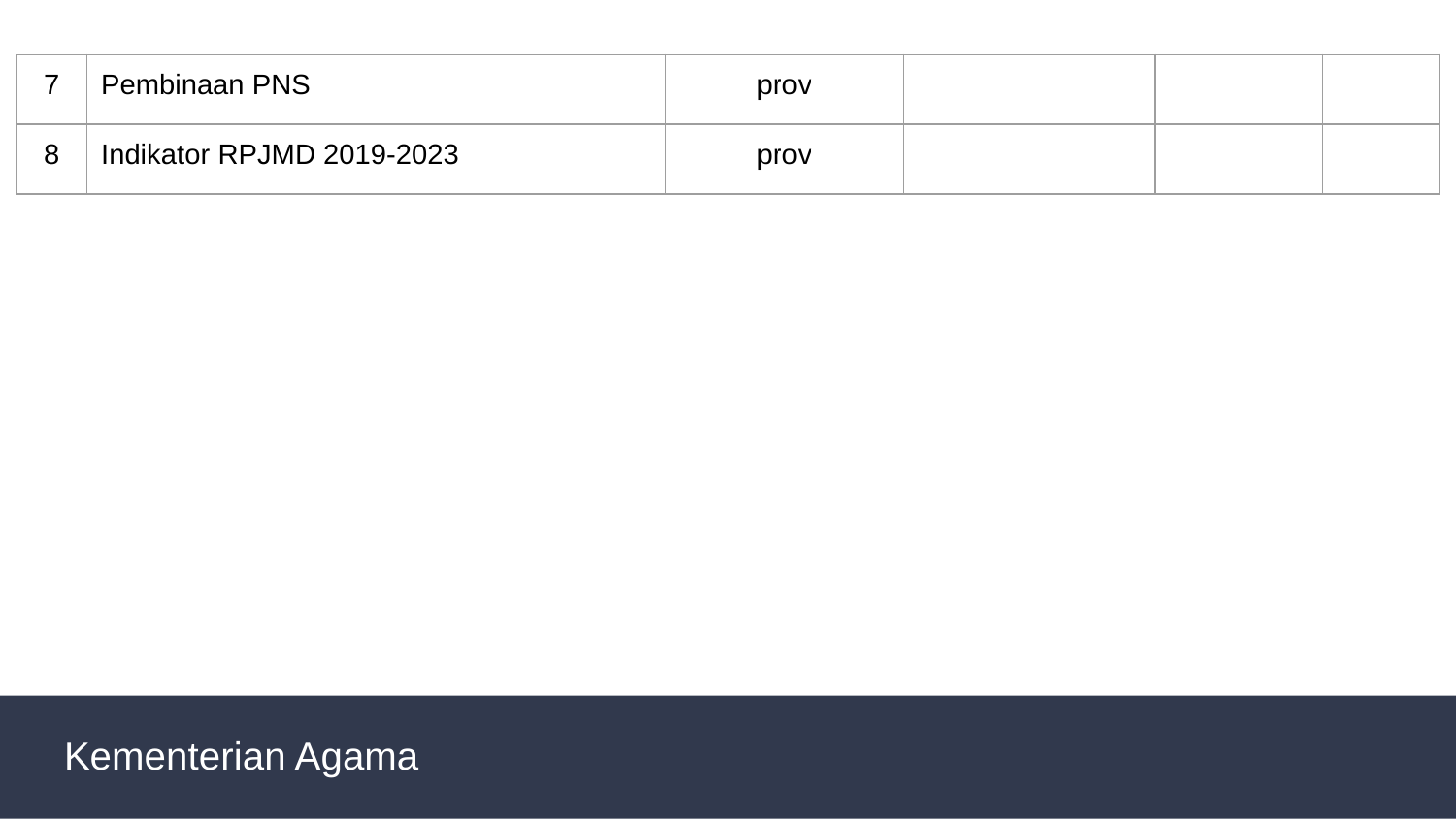

| 7 | Pembinaan PNS | prov |  |  |  |
| --- | --- | --- | --- | --- | --- |
| 8 | Indikator RPJMD 2019-2023 | prov |  |  |  |
Kementerian Agama